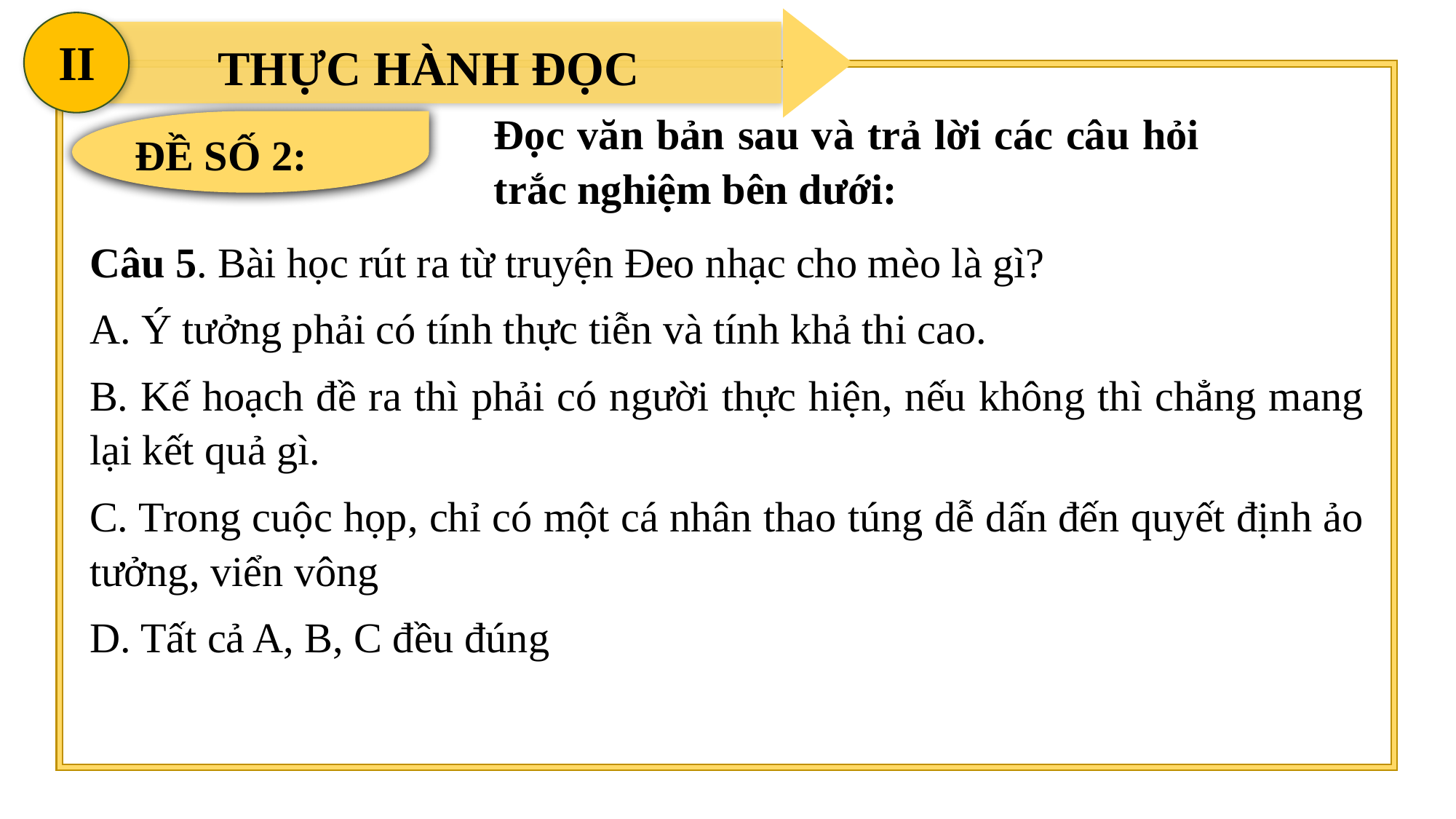

II
THỰC HÀNH ĐỌC

Đọc văn bản sau và trả lời các câu hỏi trắc nghiệm bên dưới:
ĐỀ SỐ 2:
Câu 5. Bài học rút ra từ truyện Đeo nhạc cho mèo là gì?
A. Ý tưởng phải có tính thực tiễn và tính khả thi cao.
B. Kế hoạch đề ra thì phải có người thực hiện, nếu không thì chẳng mang lại kết quả gì.
C. Trong cuộc họp, chỉ có một cá nhân thao túng dễ dấn đến quyết định ảo tưởng, viển vông
D. Tất cả A, B, C đều đúng